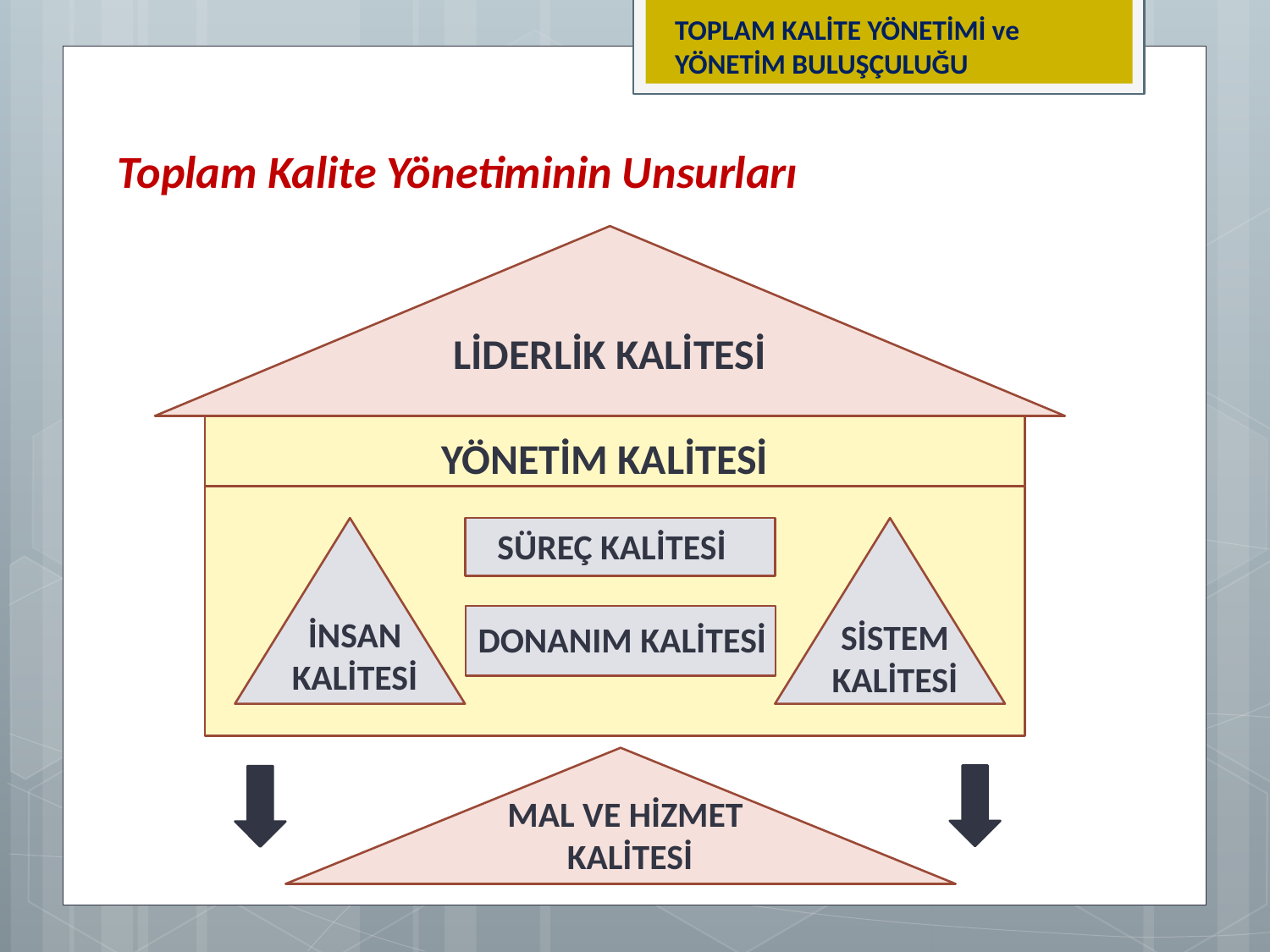

TOPLAM KALİTE YÖNETİMİ ve YÖNETİM BULUŞÇULUĞU

Toplam Kalite Yönetiminin Unsurları

LİDERLİK KALİTESİ

YÖNETİM KALİTESİ

SÜREÇ KALİTESİ

İNSAN KALİTESİ

SİSTEM KALİTESİ
DONANIM KALİTESİ

MAL VE HİZMET
KALİTESİ